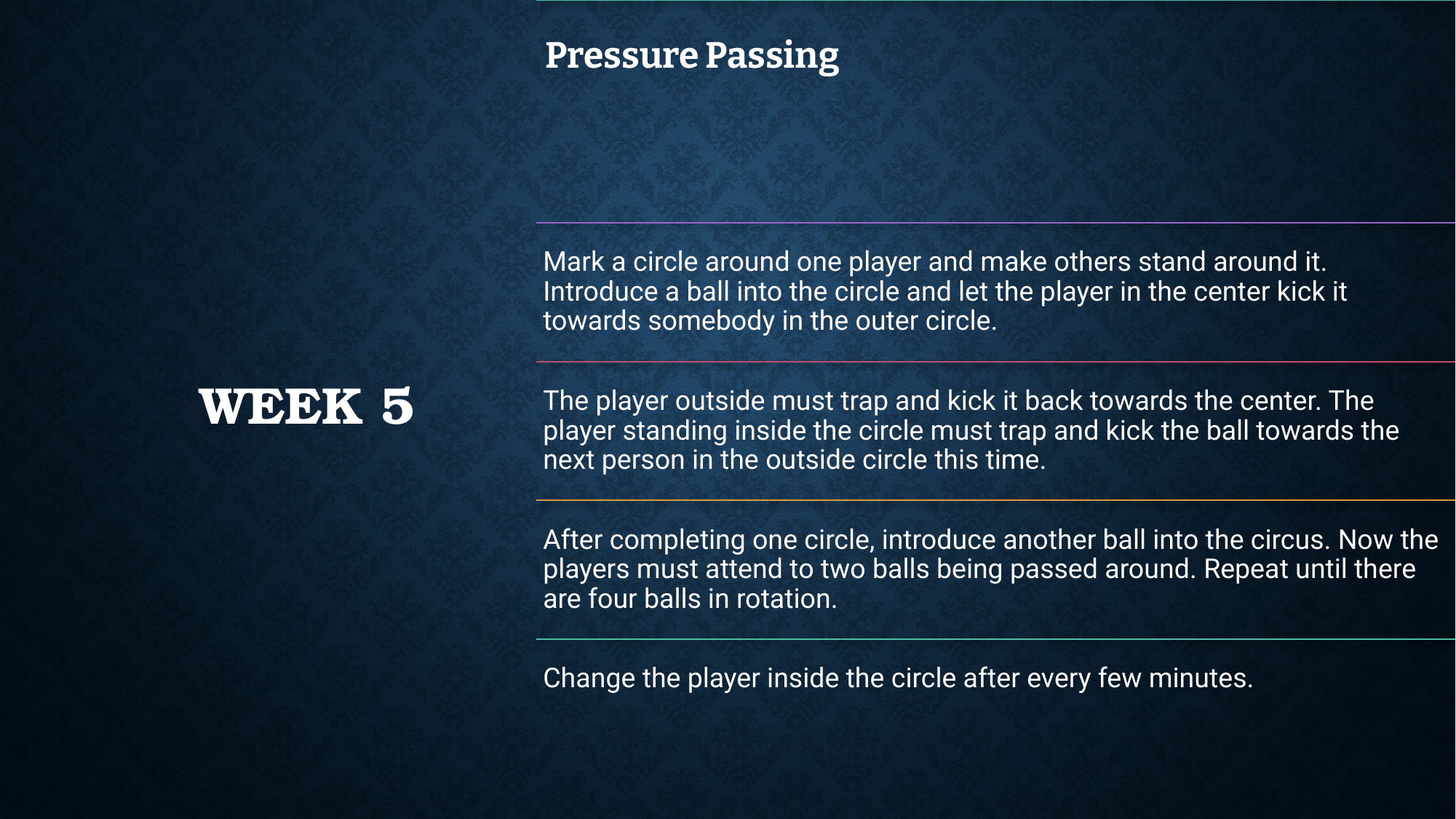

Pressure Passing
Mark a circle around one player and make others stand around it. Introduce a ball into the circle and let the player in the center kick it towards somebody in the outer circle.
The player outside must trap and kick it back towards the center. The player standing inside the circle must trap and kick the ball towards the next person in the outside circle this time.
After completing one circle, introduce another ball into the circus. Now the players must attend to two balls being passed around. Repeat until there are four balls in rotation.
Change the player inside the circle after every few minutes.
# WEEK 5